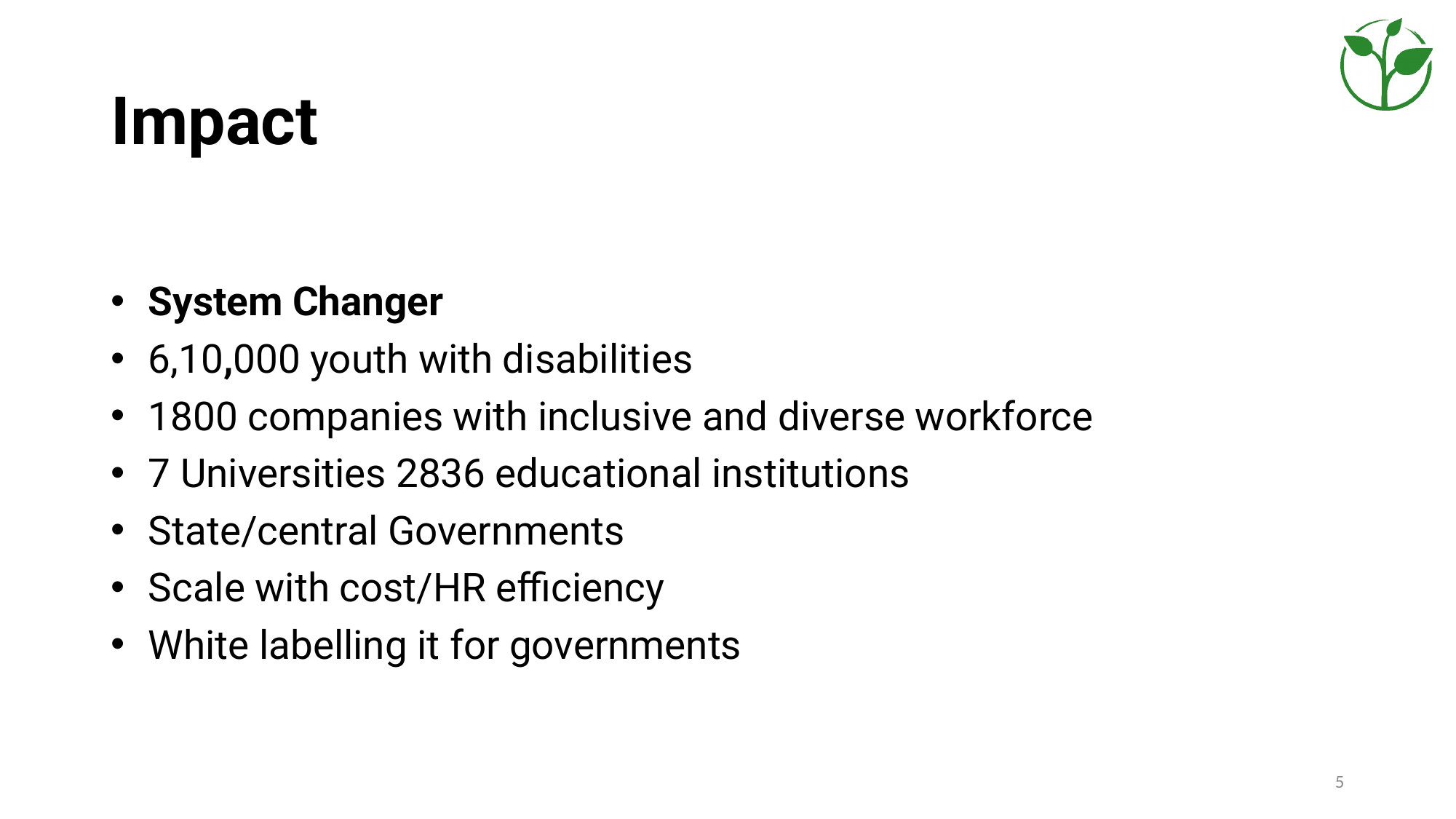

# Impact

 System Changer
 6,10,000 youth with disabilities
 1800 companies with inclusive and diverse workforce
 7 Universities 2836 educational institutions
 State/central Governments
 Scale with cost/HR efficiency
 White labelling it for governments

5